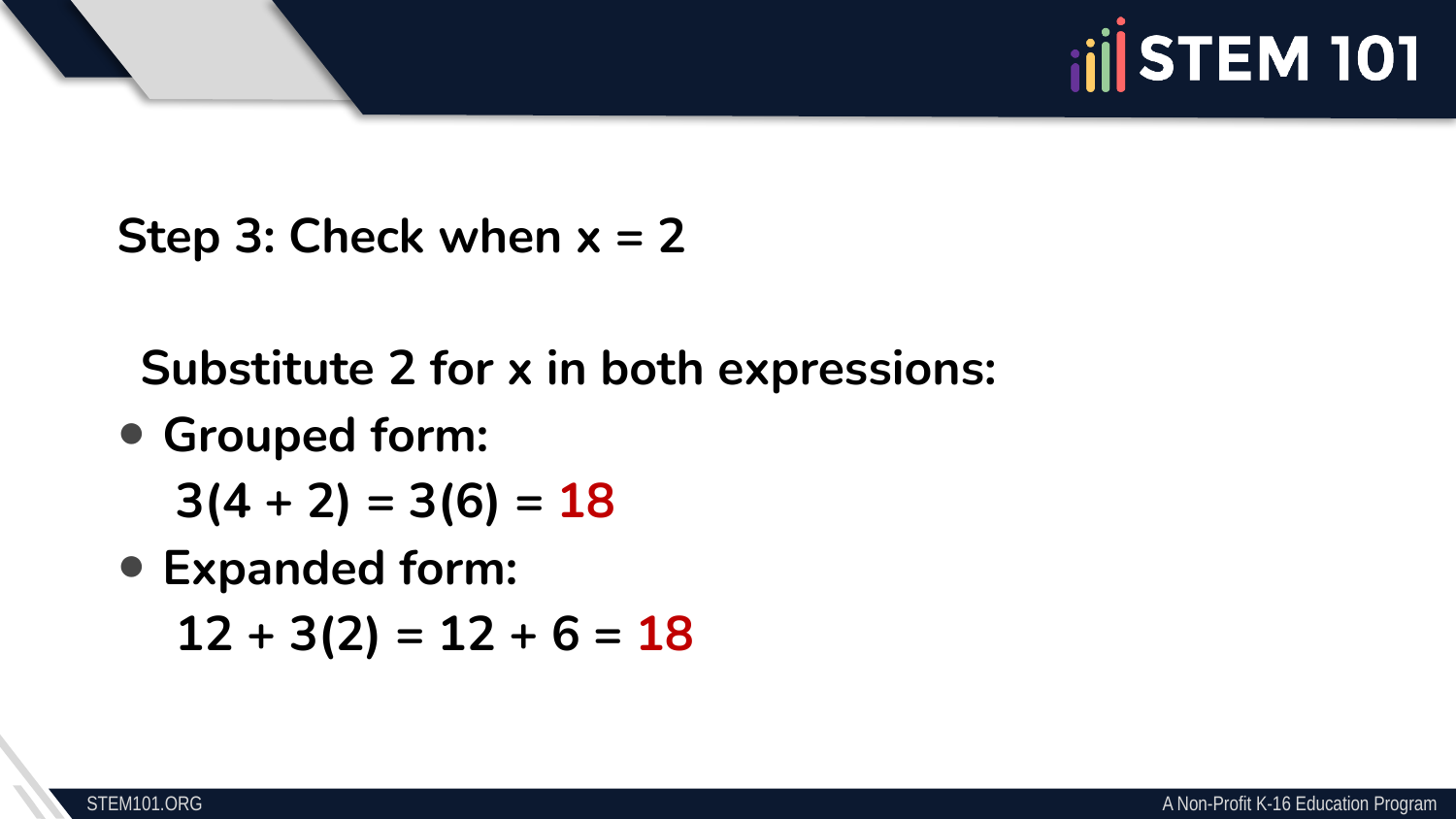

Step 3: Check when x = 2

Substitute 2 for x in both expressions:
Grouped form:
 3(4 + 2) = 3(6) = 18
Expanded form:
 12 + 3(2) = 12 + 6 = 18